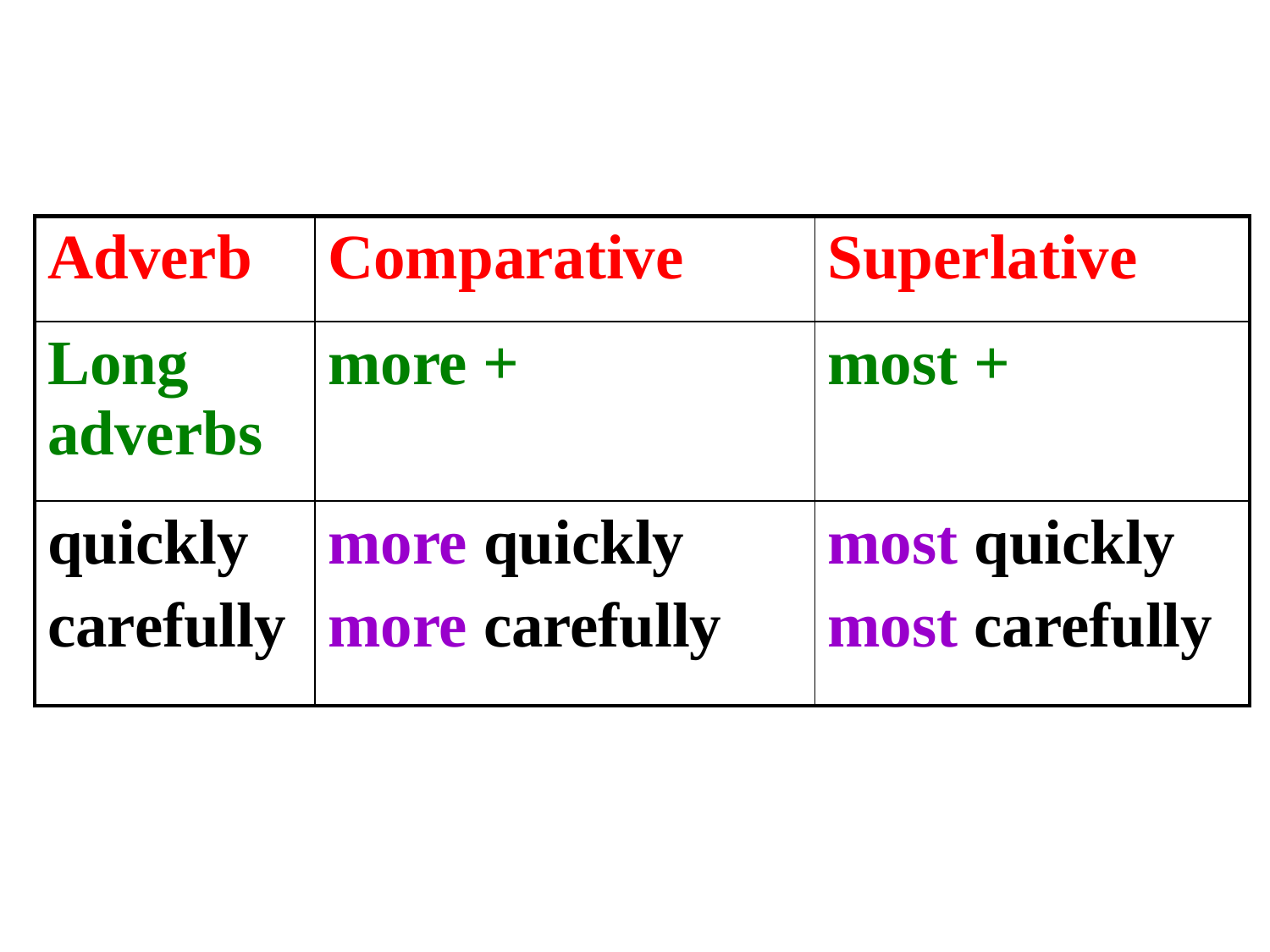

| Adverb | Comparative | Superlative |
| --- | --- | --- |
| Long adverbs | more + | most + |
| quickly carefully | more quickly more carefully | most quickly most carefully |